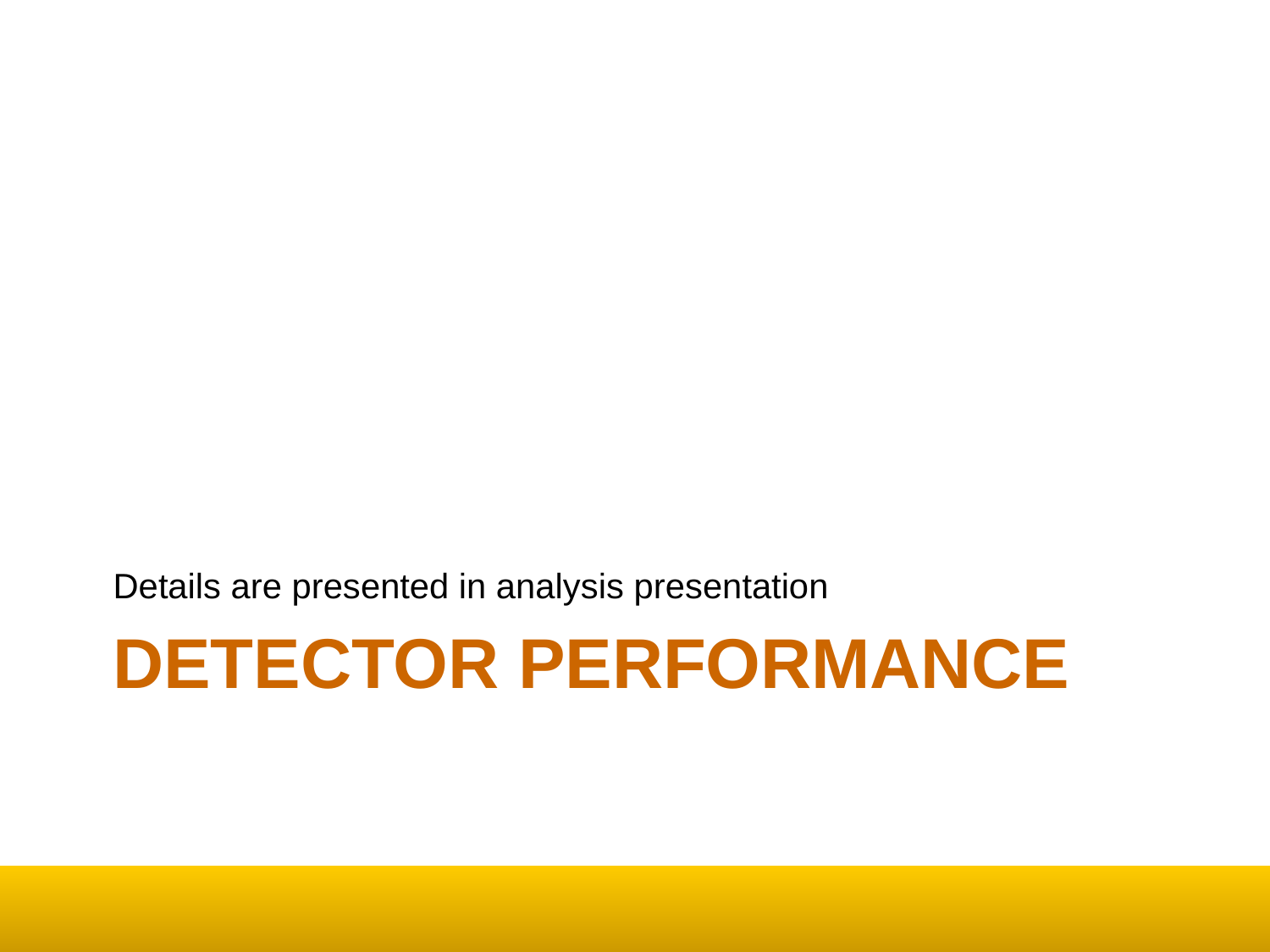

Details are presented in analysis presentation
# Detector Performance